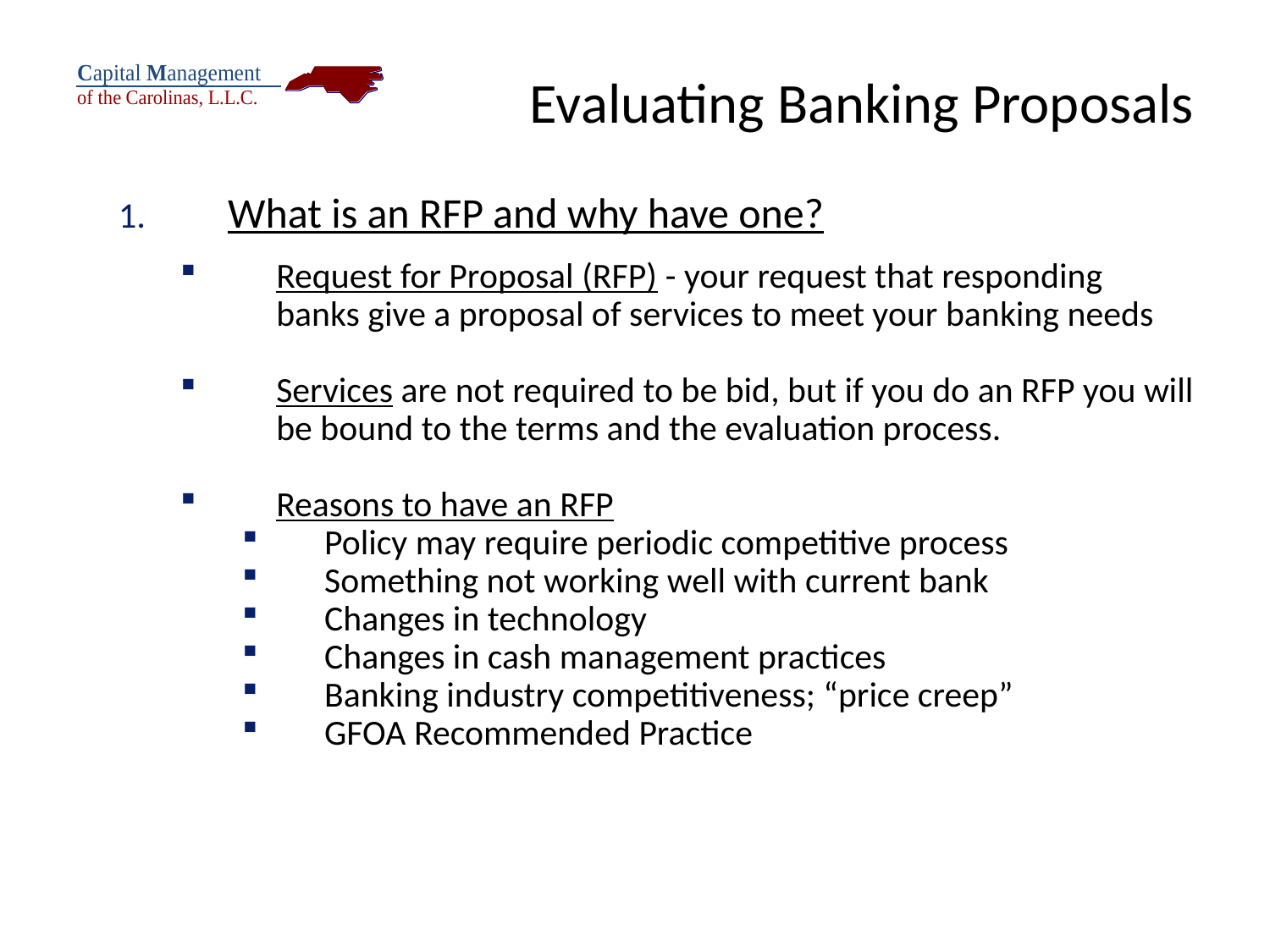

# Evaluating Banking Proposals

What is an RFP and why have one?

Request for Proposal (RFP) - your request that responding banks give a proposal of services to meet your banking needs

Services are not required to be bid, but if you do an RFP you will be bound to the terms and the evaluation process.

Reasons to have an RFP
Policy may require periodic competitive process
Something not working well with current bank
Changes in technology
Changes in cash management practices
Banking industry competitiveness; “price creep”
GFOA Recommended Practice